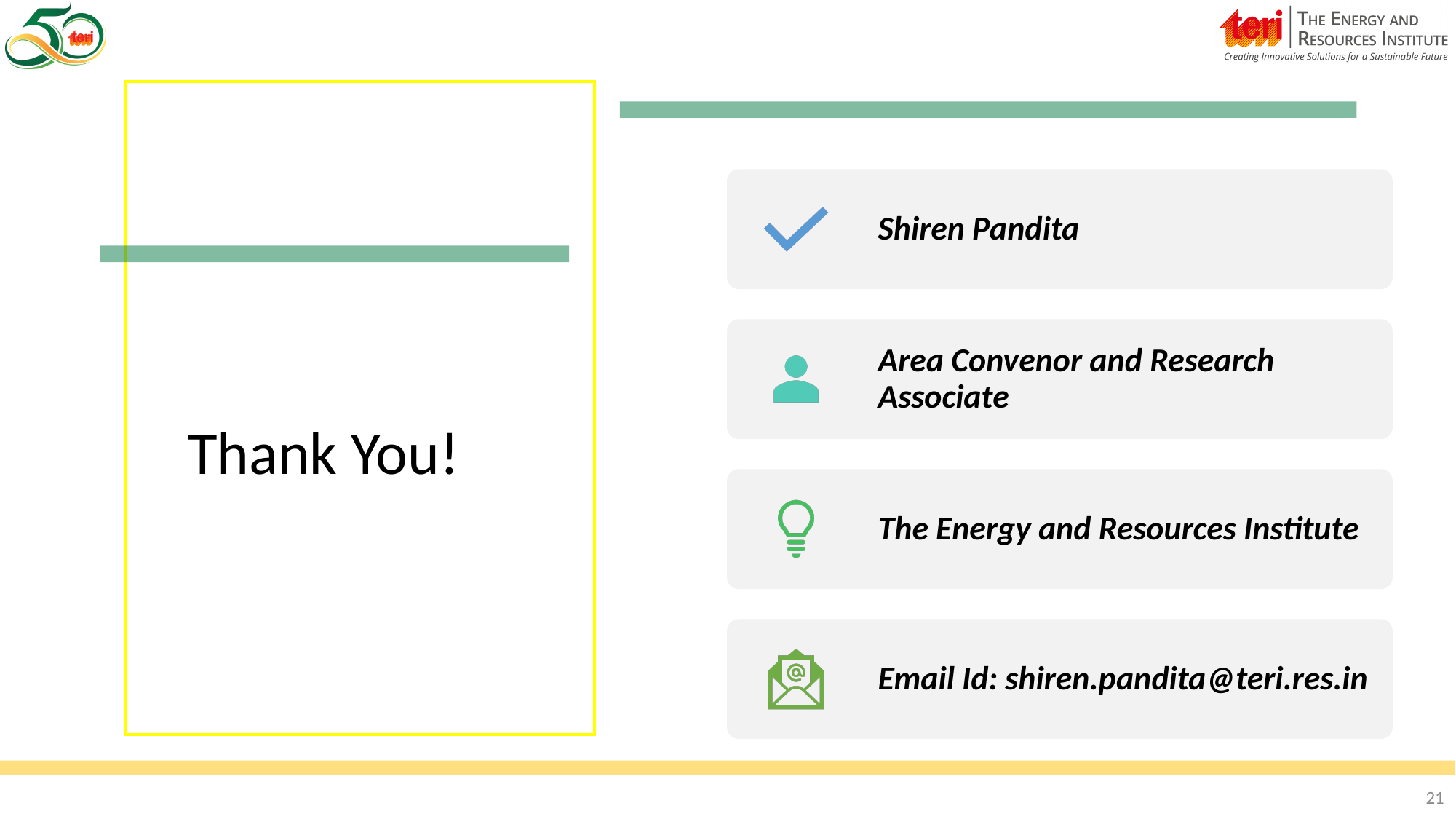

#
Shiren Pandita
Area Convenor and Research Associate
The Energy and Resources Institute
Email Id: shiren.pandita@teri.res.in
Thank You!
21